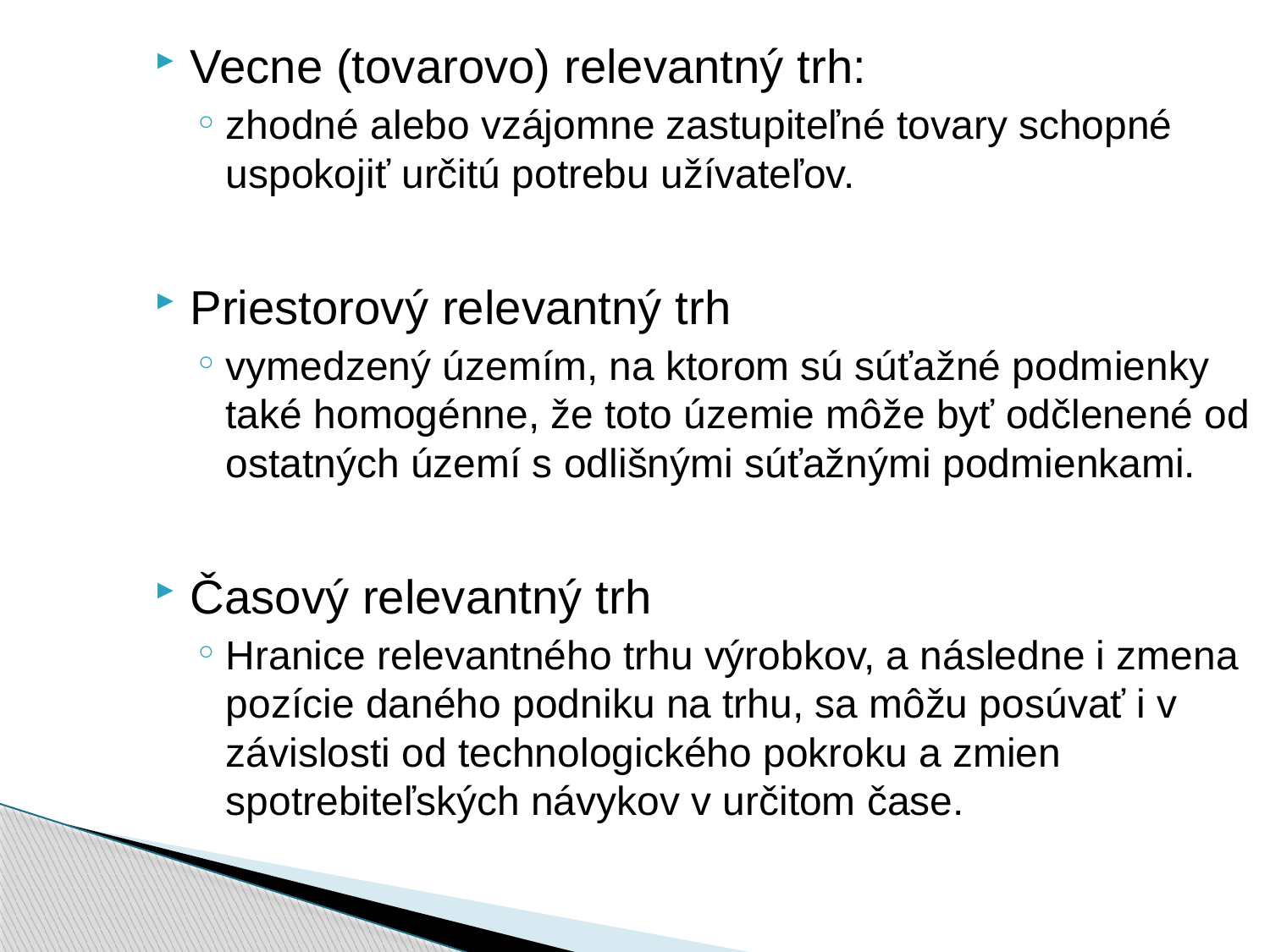

Vecne (tovarovo) relevantný trh:
zhodné alebo vzájomne zastupiteľné tovary schopné uspokojiť určitú potrebu užívateľov.

Priestorový relevantný trh
vymedzený územím, na ktorom sú súťažné podmienky také homogénne, že toto územie môže byť odčlenené od ostatných území s odlišnými súťažnými podmienkami.

Časový relevantný trh
Hranice relevantného trhu výrobkov, a následne i zmena pozície daného podniku na trhu, sa môžu posúvať i v závislosti od technologického pokroku a zmien spotrebiteľských návykov v určitom čase.